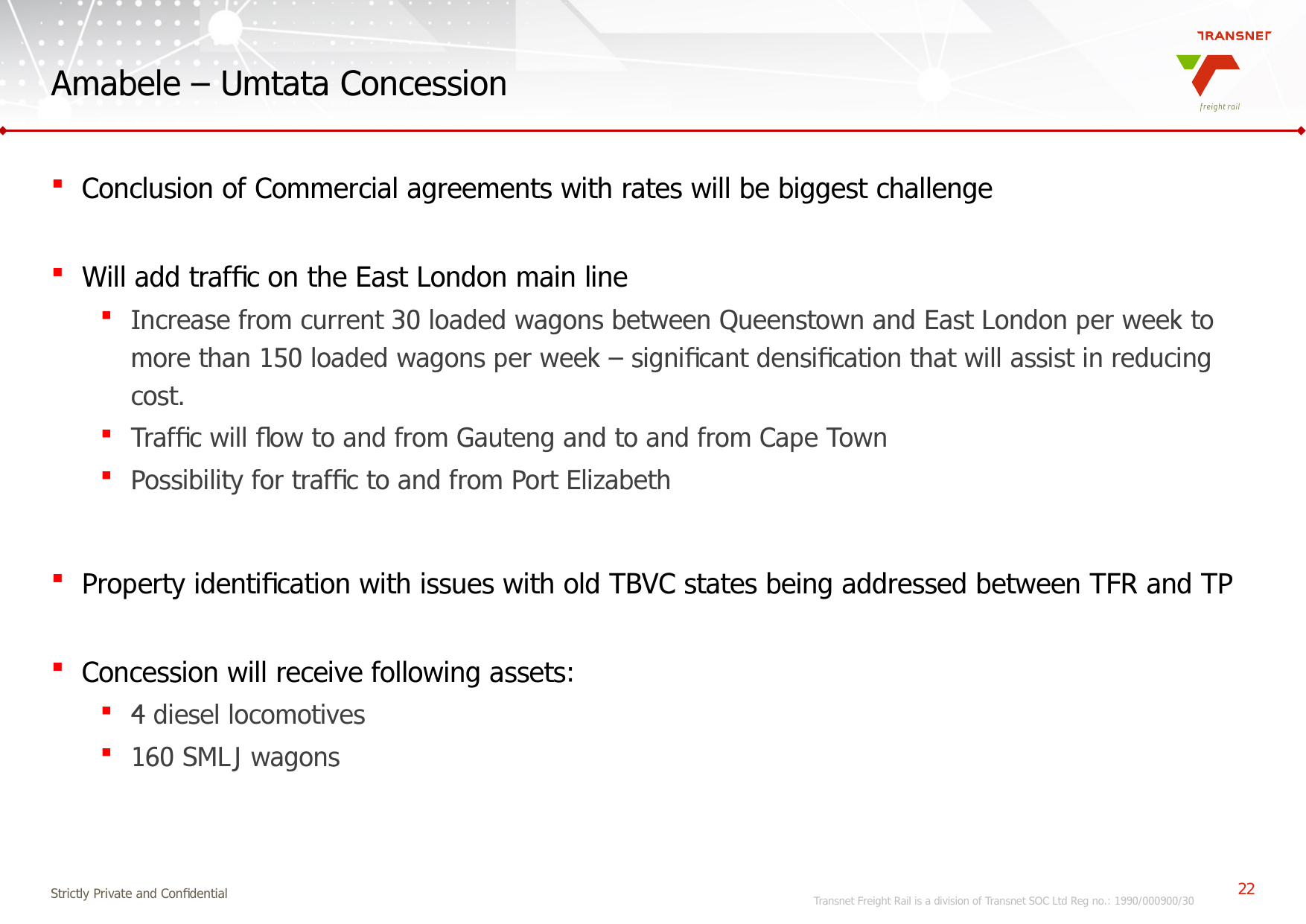

# Amabele – Umtata Concession
Conclusion of Commercial agreements with rates will be biggest challenge

Will add traffic on the East London main line
Increase from current 30 loaded wagons between Queenstown and East London per week to more than 150 loaded wagons per week – significant densification that will assist in reducing cost.
Traffic will flow to and from Gauteng and to and from Cape Town
Possibility for traffic to and from Port Elizabeth

Property identification with issues with old TBVC states being addressed between TFR and TP

Concession will receive following assets:
4 diesel locomotives
160 SMLJ wagons
Transnet Freight Rail is a division of Transnet SOC Ltd Reg no.: 1990/000900/30